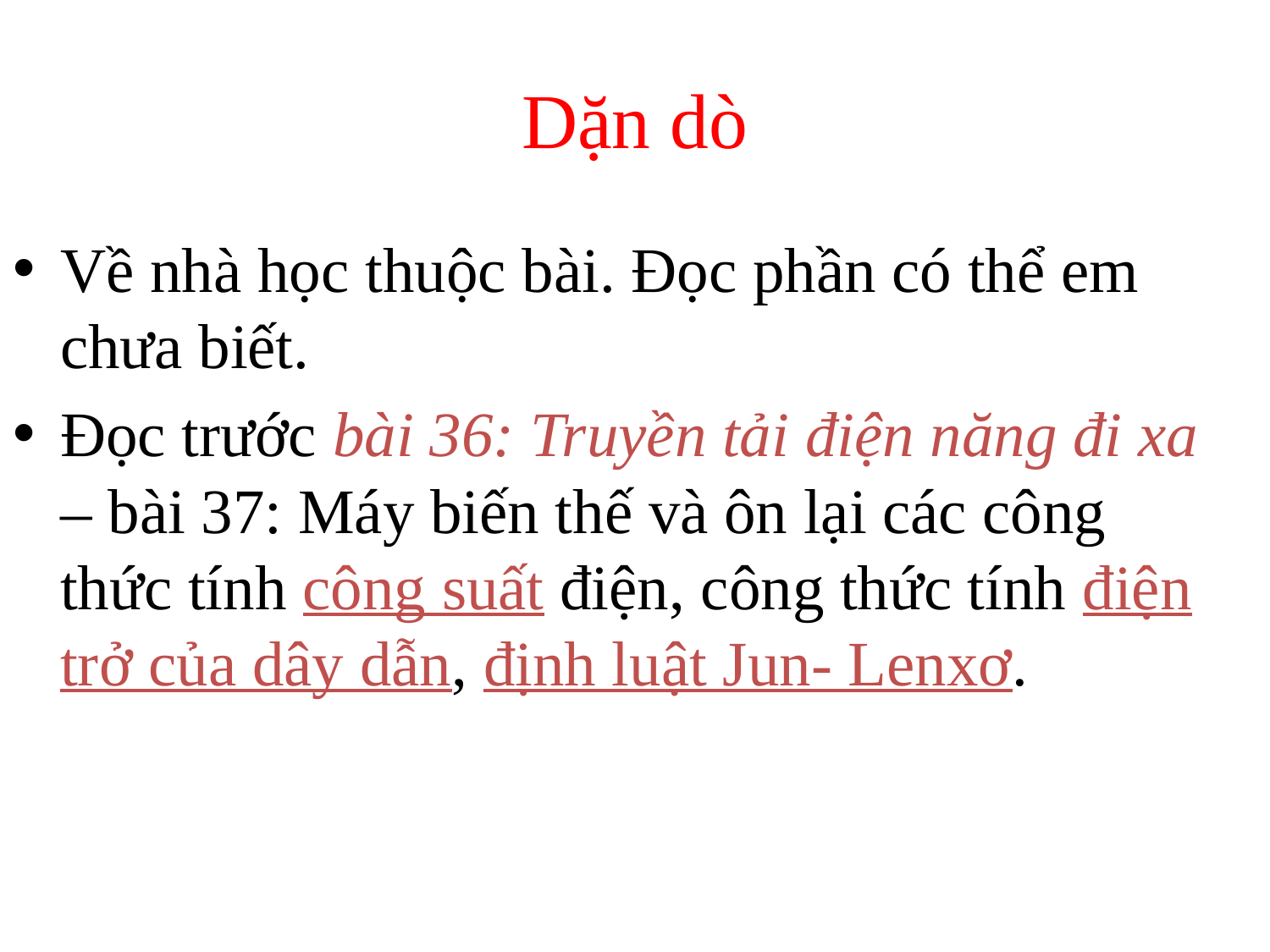

# Dặn dò
Về nhà học thuộc bài. Đọc phần có thể em chưa biết.
Đọc trước bài 36: Truyền tải điện năng đi xa – bài 37: Máy biến thế và ôn lại các công thức tính công suất điện, công thức tính điện trở của dây dẫn, định luật Jun- Lenxơ.